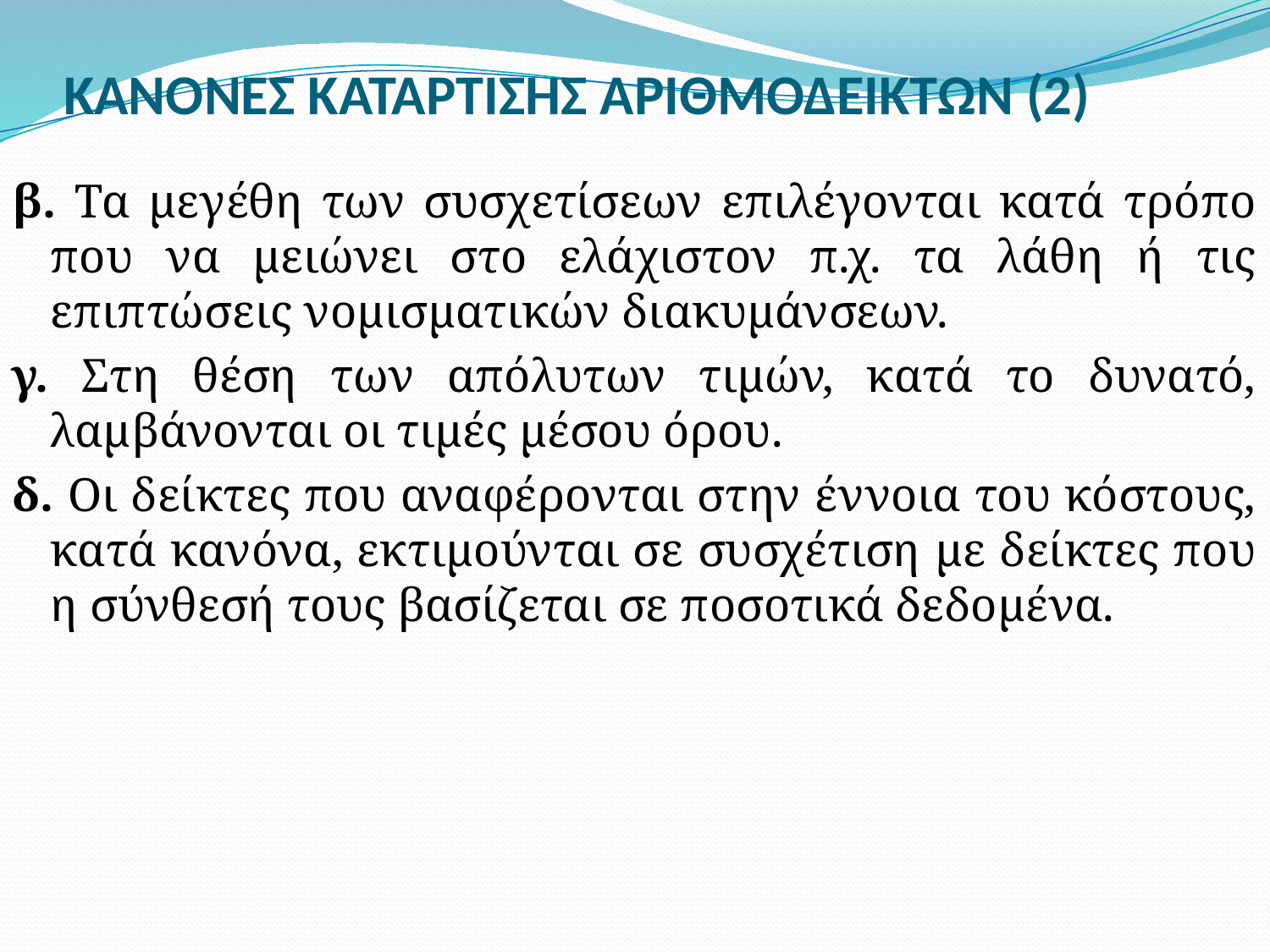

# ΚΑΝΟΝΕΣ ΚΑΤΑΡΤΙΣΗΣ ΑΡΙΘΜΟΔΕΙΚΤΩΝ (2)
β. Τα μεγέθη των συσχετίσεων επιλέγονται κατά τρόπο που να μειώνει στο ελάχιστον π.χ. τα λάθη ή τις επιπτώσεις νομισματικών διακυμάνσεων.
γ. Στη θέση των απόλυτων τιμών, κατά το δυνατό, λαμβάνονται οι τιμές μέσου όρου.
δ. Οι δείκτες που αναφέρονται στην έννοια του κόστους, κατά κανόνα, εκτιμούνται σε συσχέτιση με δείκτες που η σύνθεσή τους βασίζεται σε ποσοτικά δεδομένα.